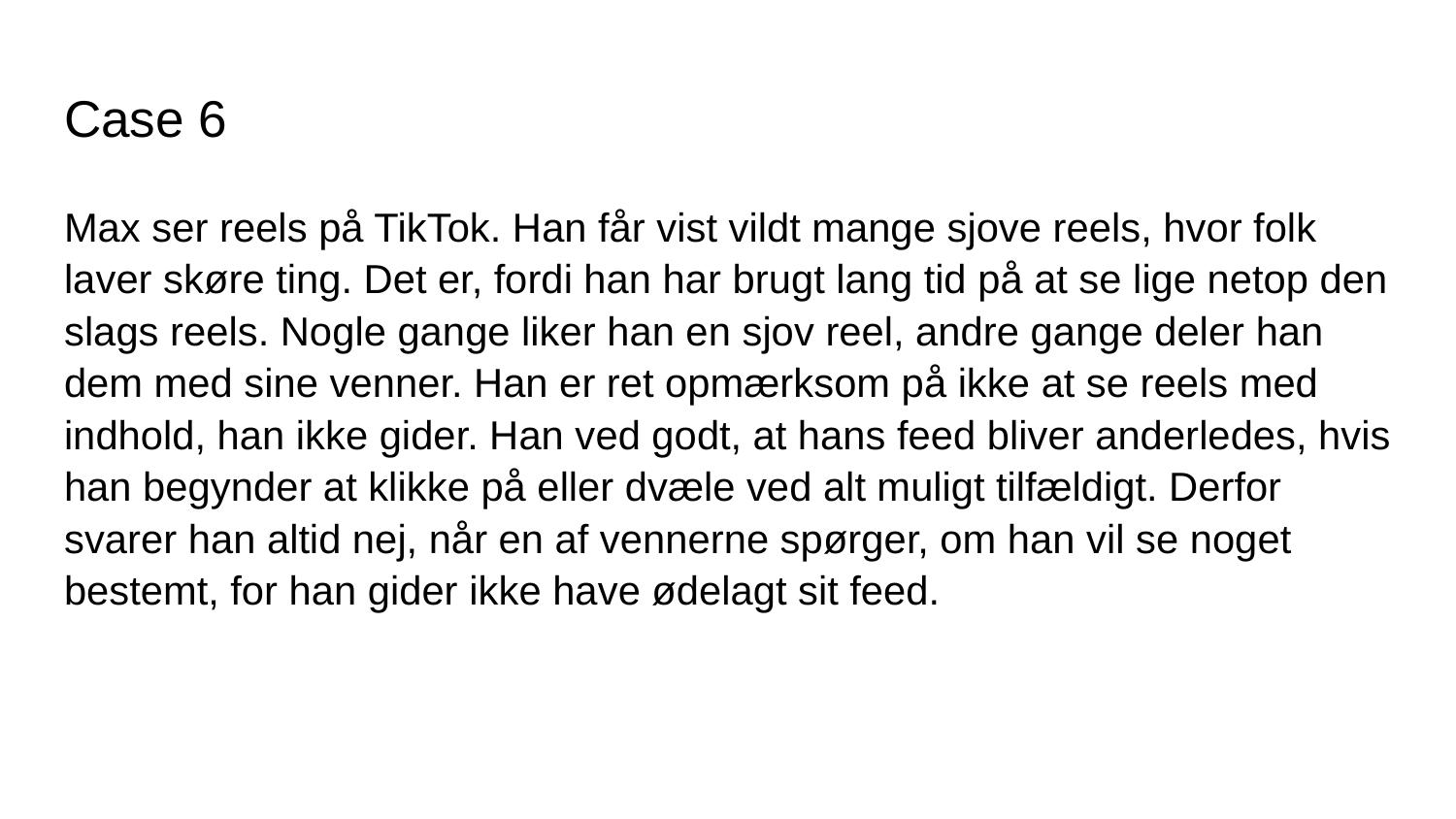

# Case 6
Max ser reels på TikTok. Han får vist vildt mange sjove reels, hvor folk laver skøre ting. Det er, fordi han har brugt lang tid på at se lige netop den slags reels. Nogle gange liker han en sjov reel, andre gange deler han dem med sine venner. Han er ret opmærksom på ikke at se reels med indhold, han ikke gider. Han ved godt, at hans feed bliver anderledes, hvis han begynder at klikke på eller dvæle ved alt muligt tilfældigt. Derfor svarer han altid nej, når en af vennerne spørger, om han vil se noget bestemt, for han gider ikke have ødelagt sit feed.